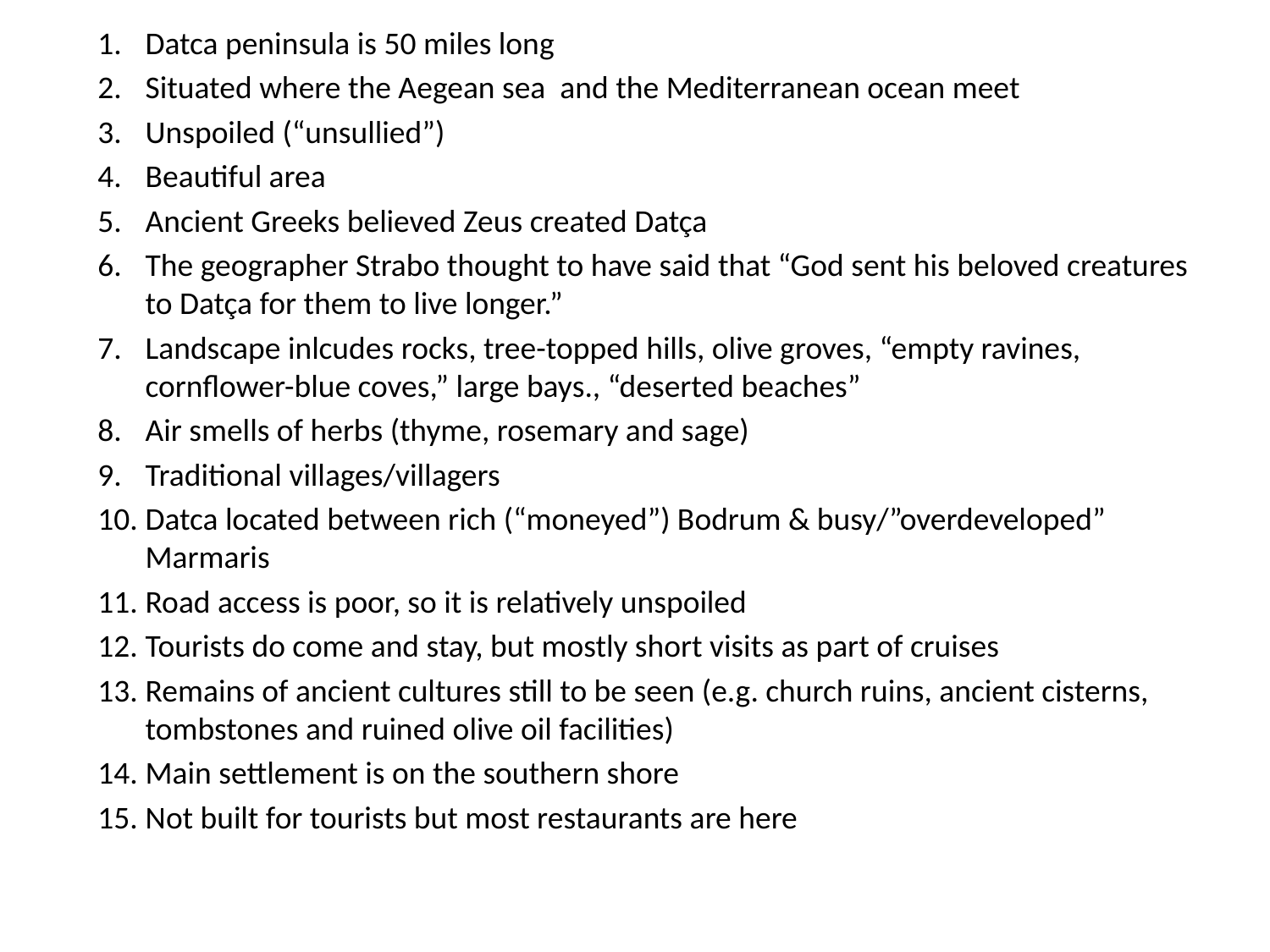

Datca peninsula is 50 miles long
Situated where the Aegean sea  and the Mediterranean ocean meet
Unspoiled (“unsullied”)
Beautiful area
Ancient Greeks believed Zeus created Datça
The geographer Strabo thought to have said that “God sent his beloved creatures to Datça for them to live longer.”
Landscape inlcudes rocks, tree-topped hills, olive groves, “empty ravines, cornflower-blue coves,” large bays., “deserted beaches”
Air smells of herbs (thyme, rosemary and sage)
Traditional villages/villagers
Datca located between rich (“moneyed”) Bodrum & busy/”overdeveloped” Marmaris
Road access is poor, so it is relatively unspoiled
Tourists do come and stay, but mostly short visits as part of cruises
Remains of ancient cultures still to be seen (e.g. church ruins, ancient cisterns, tombstones and ruined olive oil facilities)
Main settlement is on the southern shore
Not built for tourists but most restaurants are here